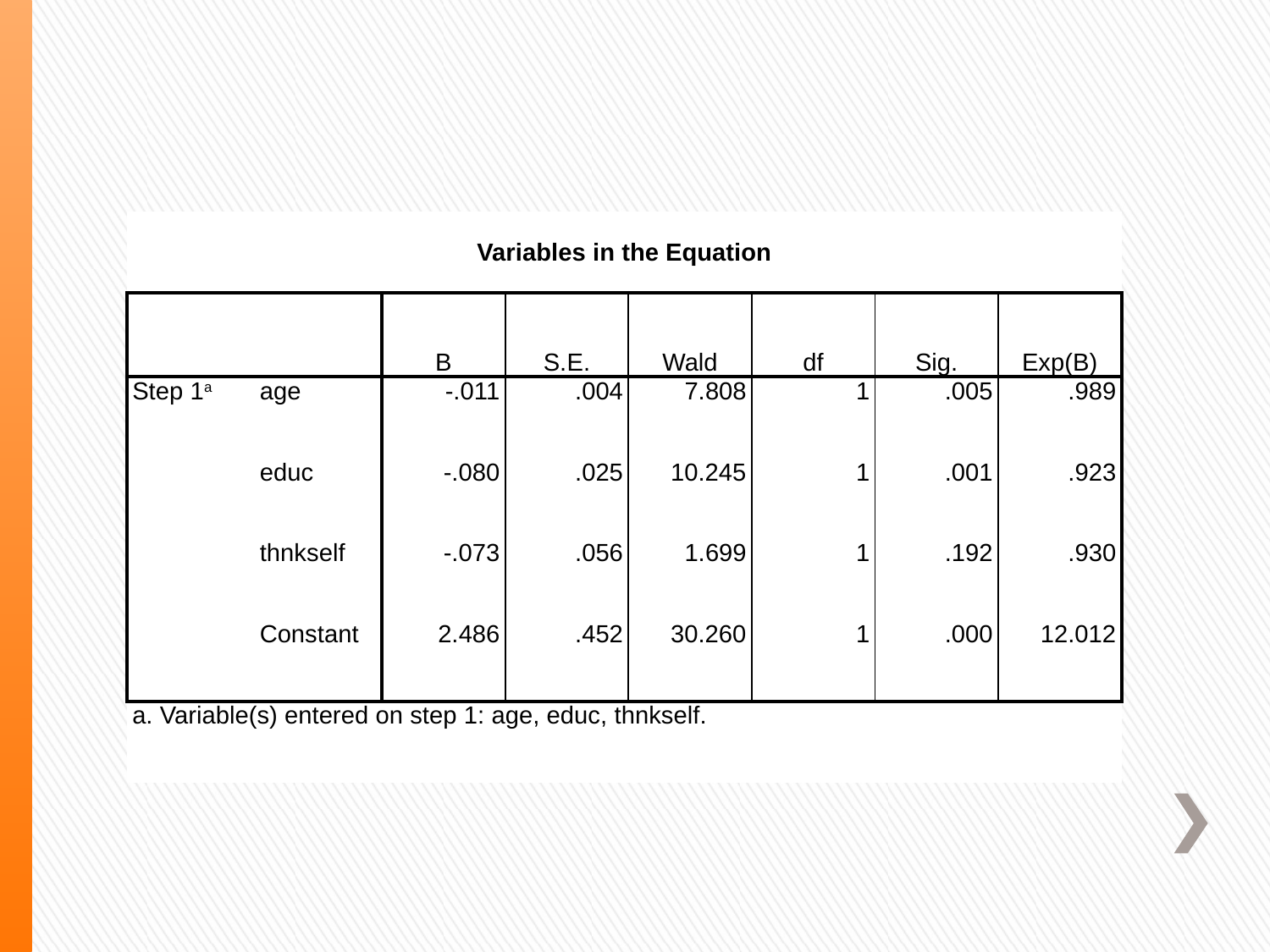

| Variables in the Equation |  |  |  |  |  |  |  |
| --- | --- | --- | --- | --- | --- | --- | --- |
|  |  | B | S.E. | Wald | df | Sig. | Exp(B) |
| Step 1a | age | -.011 | .004 | 7.808 | 1 | .005 | .989 |
|  | educ | -.080 | .025 | 10.245 | 1 | .001 | .923 |
|  | thnkself | -.073 | .056 | 1.699 | 1 | .192 | .930 |
|  | Constant | 2.486 | .452 | 30.260 | 1 | .000 | 12.012 |
| a. Variable(s) entered on step 1: age, educ, thnkself. |  |  |  |  |  |  |  |